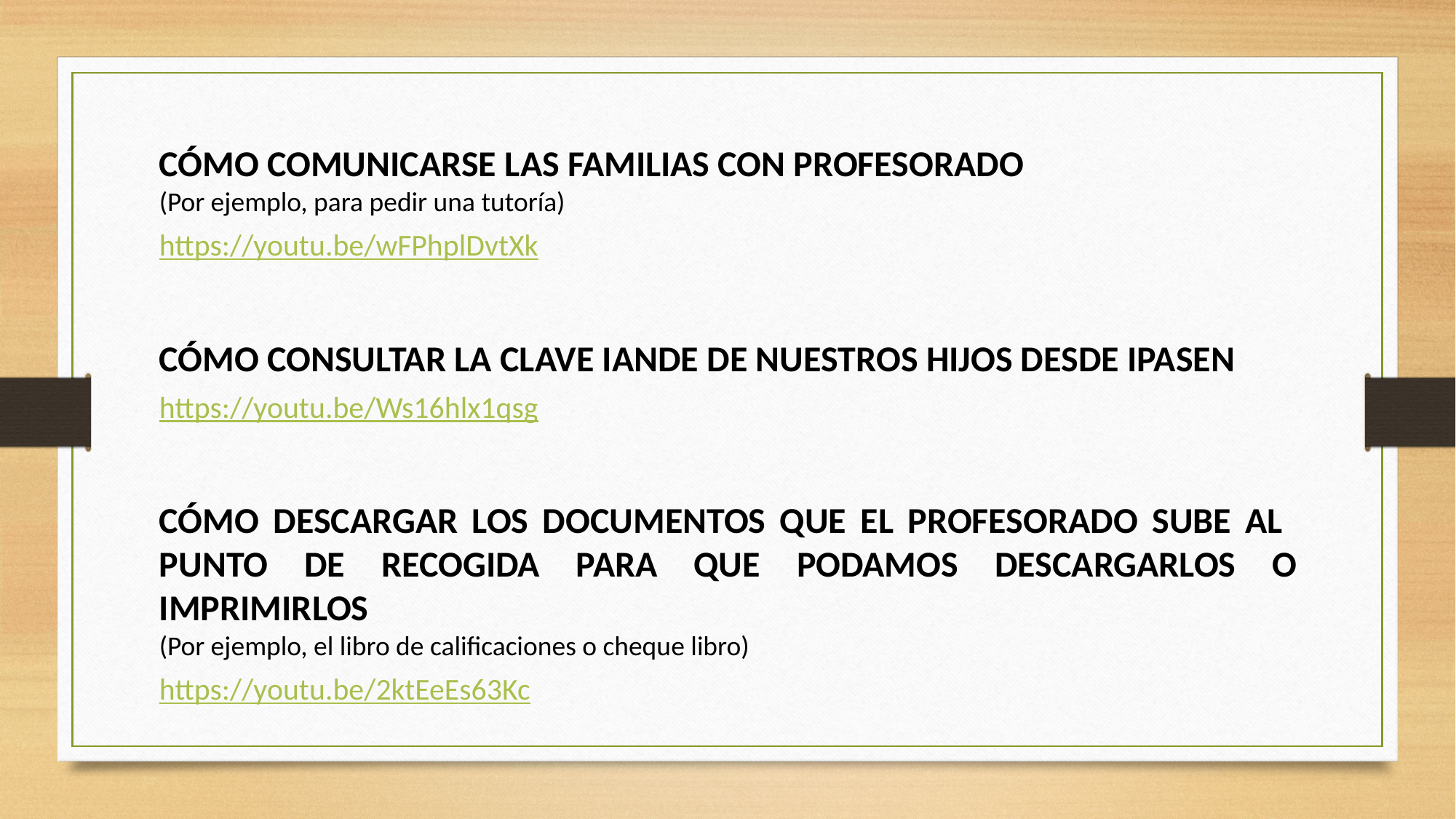

CÓMO COMUNICARSE LAS FAMILIAS CON PROFESORADO
(Por ejemplo, para pedir una tutoría)
https://youtu.be/wFPhplDvtXk
CÓMO CONSULTAR LA CLAVE IANDE DE NUESTROS HIJOS DESDE IPASEN
https://youtu.be/Ws16hlx1qsg
CÓMO DESCARGAR LOS DOCUMENTOS QUE EL PROFESORADO SUBE AL  PUNTO DE RECOGIDA PARA QUE PODAMOS DESCARGARLOS O IMPRIMIRLOS
(Por ejemplo, el libro de calificaciones o cheque libro)
https://youtu.be/2ktEeEs63Kc